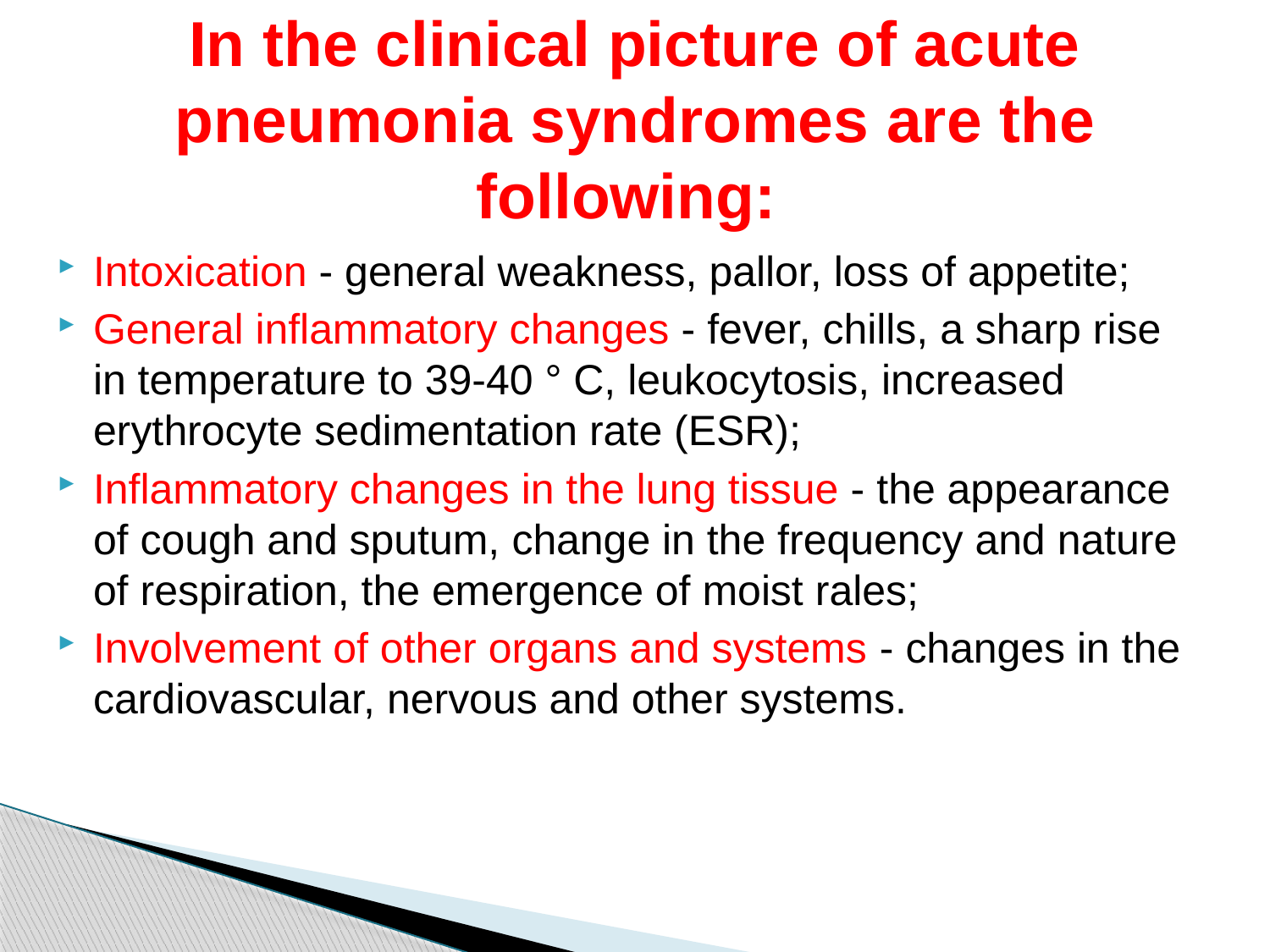

# In the clinical picture of acute pneumonia syndromes are the following:
Intoxication - general weakness, pallor, loss of appetite;
General inflammatory changes - fever, chills, a sharp rise in temperature to 39-40 ° C, leukocytosis, increased erythrocyte sedimentation rate (ESR);
Inflammatory changes in the lung tissue - the appearance of cough and sputum, change in the frequency and nature of respiration, the emergence of moist rales;
Involvement of other organs and systems - changes in the cardiovascular, nervous and other systems.